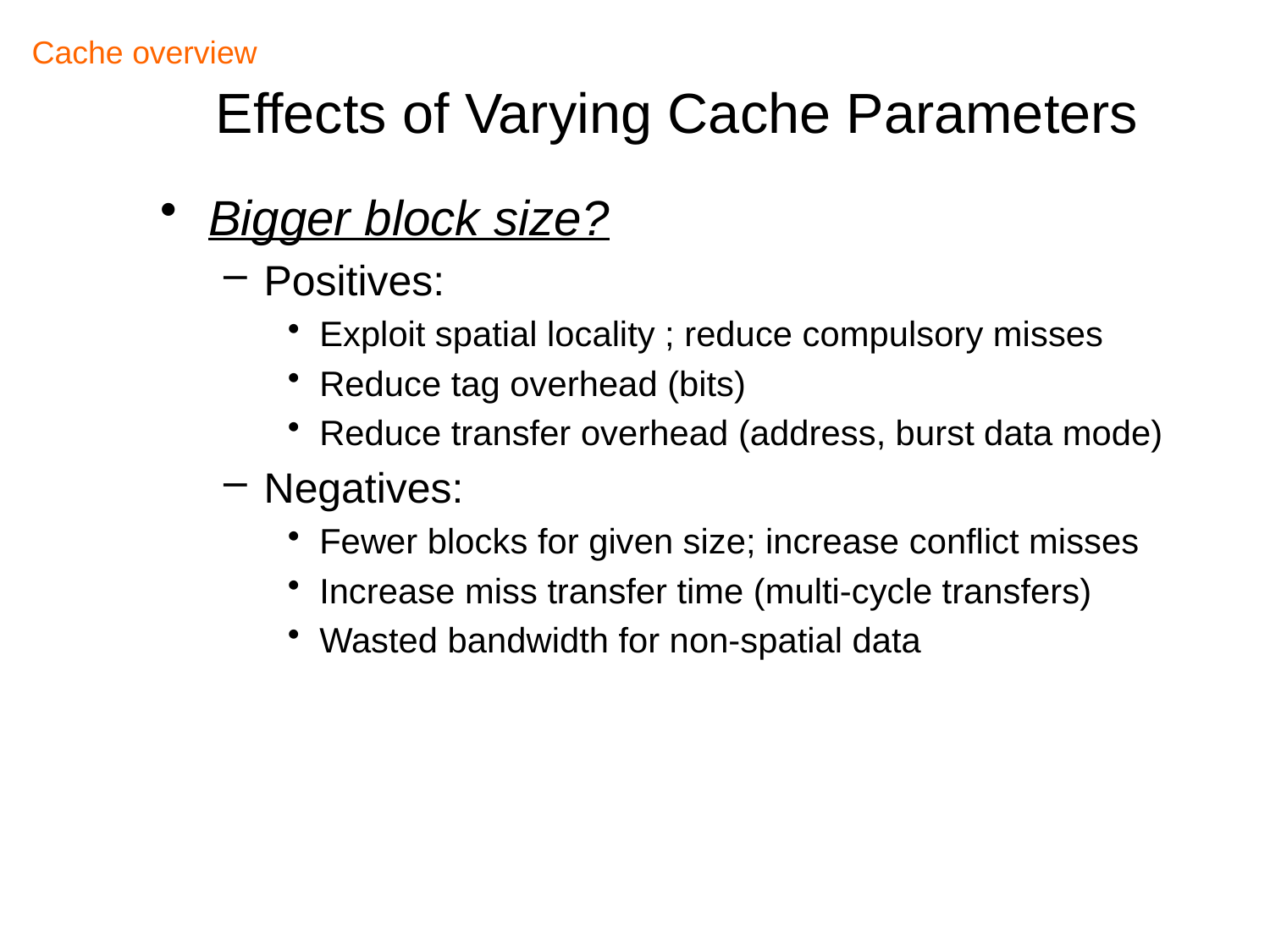

Cache overview
Effects of Varying Cache Parameters
Bigger block size?
Positives:
Exploit spatial locality ; reduce compulsory misses
Reduce tag overhead (bits)
Reduce transfer overhead (address, burst data mode)
Negatives:
Fewer blocks for given size; increase conflict misses
Increase miss transfer time (multi-cycle transfers)
Wasted bandwidth for non-spatial data